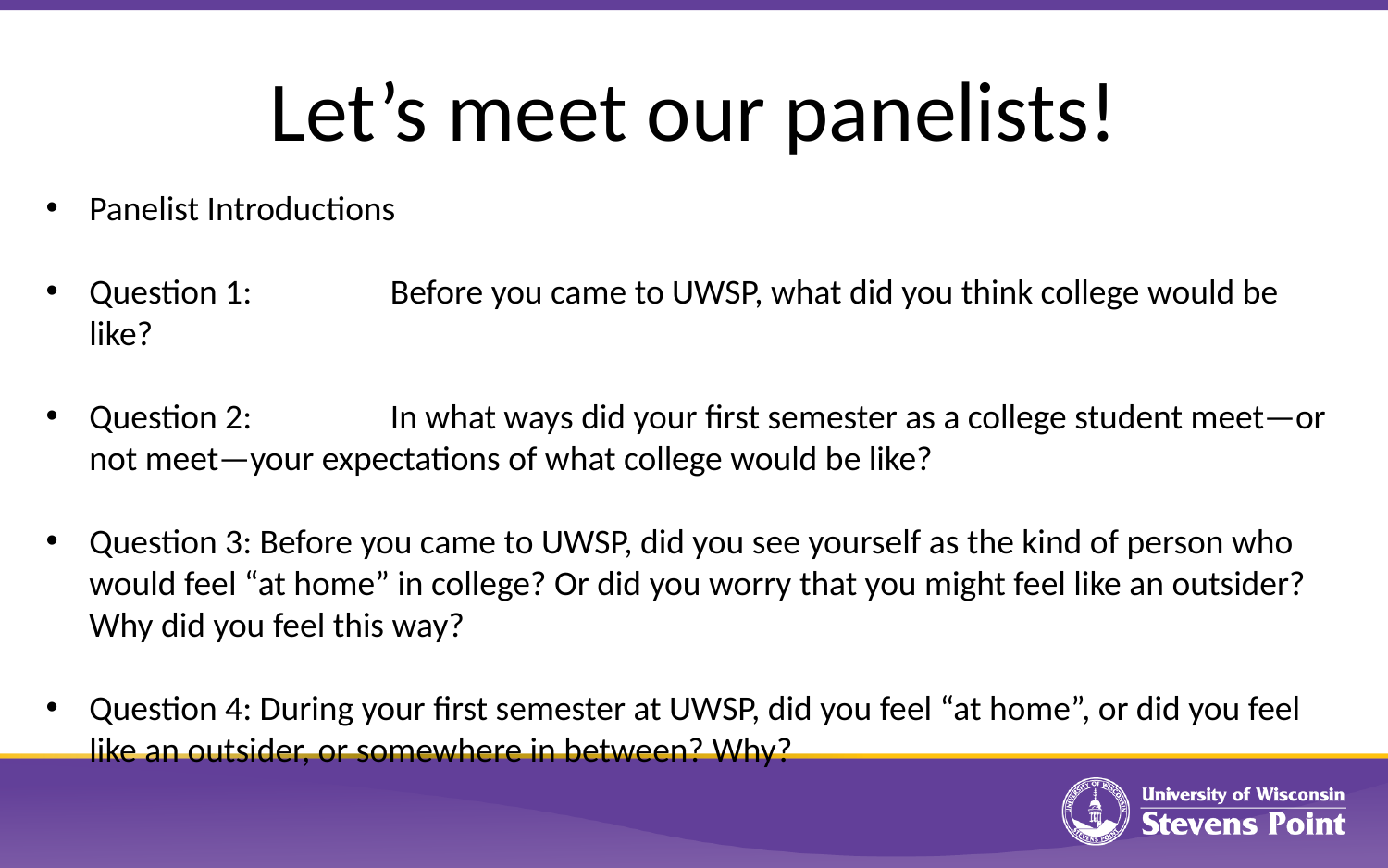

# Let’s meet our panelists!
Panelist Introductions
Question 1:	   Before you came to UWSP, what did you think college would be like?

Question 2:	   In what ways did your first semester as a college student meet—or not meet—your expectations of what college would be like?
Question 3: Before you came to UWSP, did you see yourself as the kind of person who would feel “at home” in college? Or did you worry that you might feel like an outsider? Why did you feel this way?

Question 4: During your first semester at UWSP, did you feel “at home”, or did you feel like an outsider, or somewhere in between? Why?